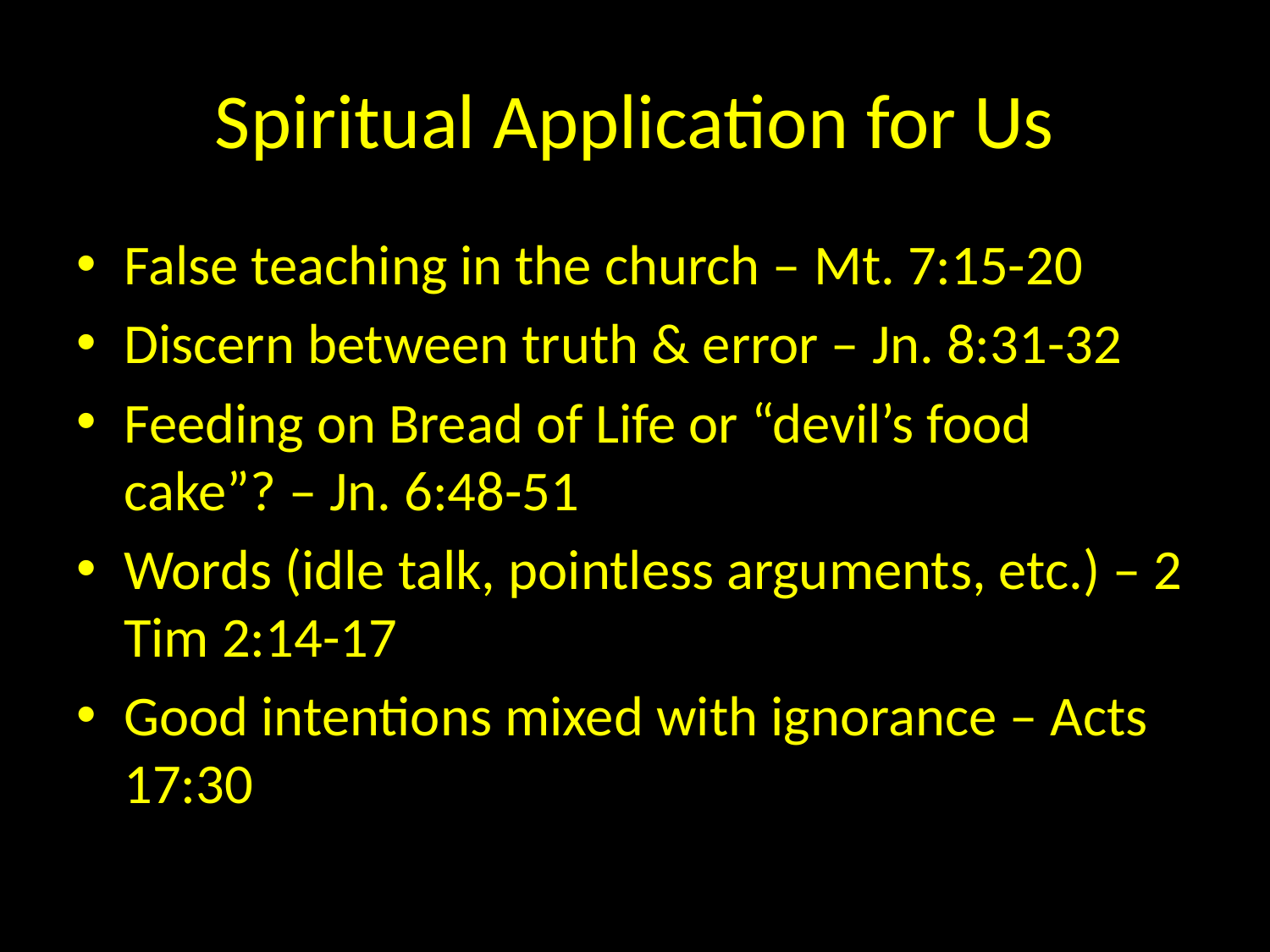

# Spiritual Application for Us
False teaching in the church – Mt. 7:15-20
Discern between truth & error – Jn. 8:31-32
Feeding on Bread of Life or “devil’s food cake”? – Jn. 6:48-51
Words (idle talk, pointless arguments, etc.) – 2 Tim 2:14-17
Good intentions mixed with ignorance – Acts 17:30